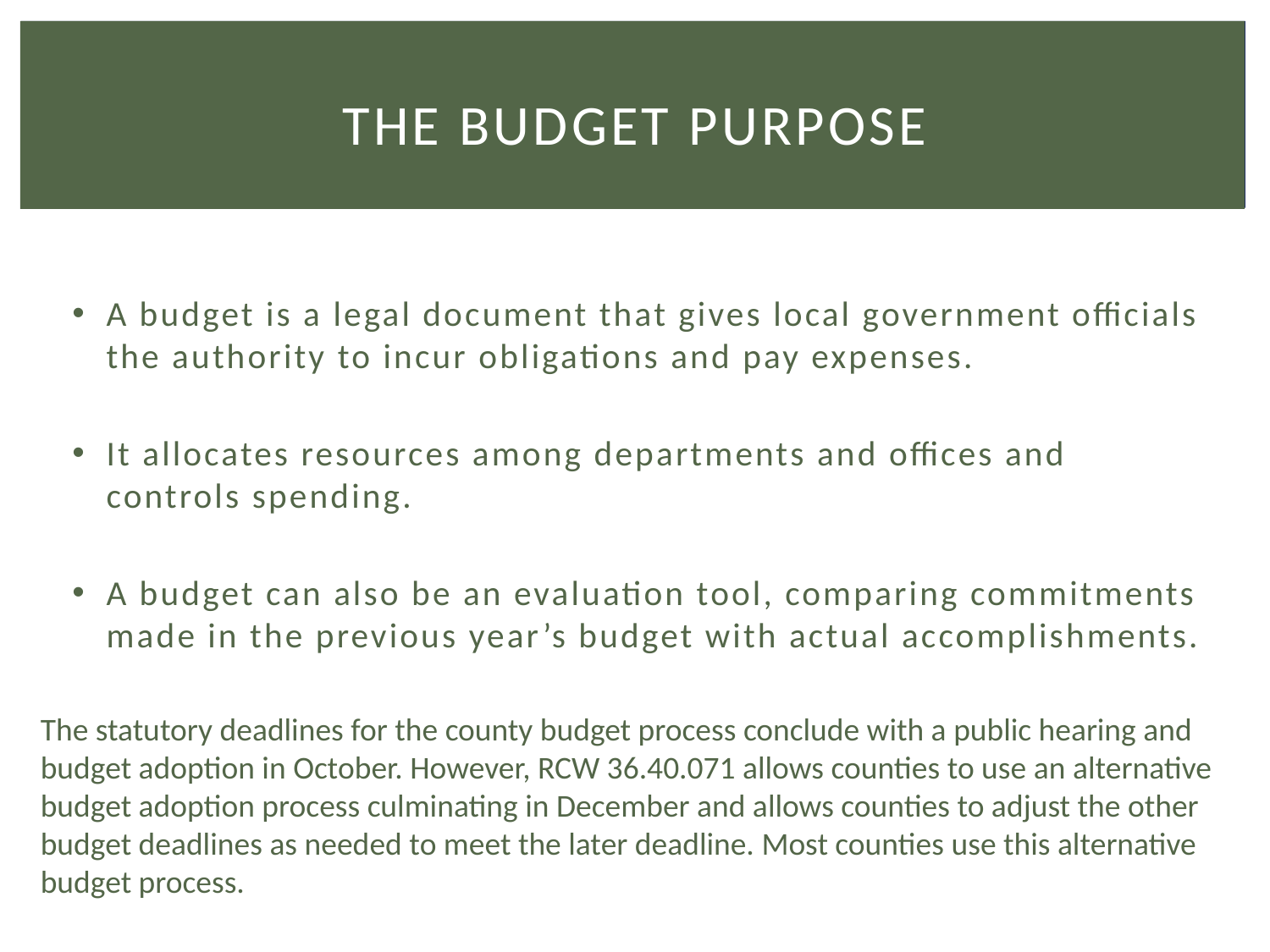

# THE BUDGET PURPOSE

A budget is a legal document that gives local government officials the authority to incur obligations and pay expenses.

It allocates resources among departments and offices and controls spending.

A budget can also be an evaluation tool, comparing commitments made in the previous year’s budget with actual accomplishments.

The statutory deadlines for the county budget process conclude with a public hearing and budget adoption in October. However, RCW 36.40.071 allows counties to use an alternative budget adoption process culminating in December and allows counties to adjust the other budget deadlines as needed to meet the later deadline. Most counties use this alternative budget process.